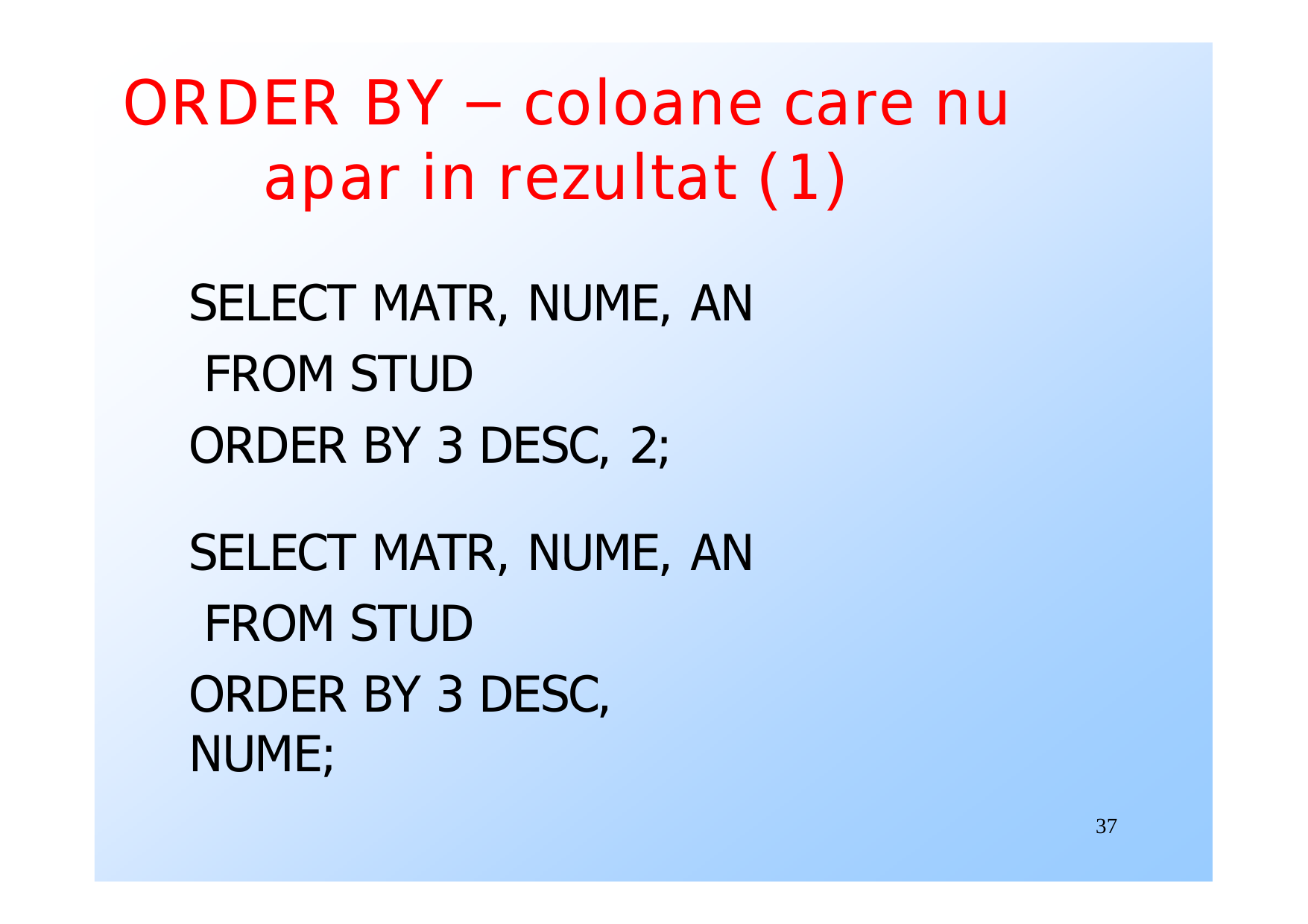

# ORDER BY – coloane care nu  apar in rezultat (1)
SELECT MATR, NUME, AN  FROM STUD
ORDER BY 3 DESC, 2;
SELECT MATR, NUME, AN  FROM STUD
ORDER BY 3 DESC, NUME;
37